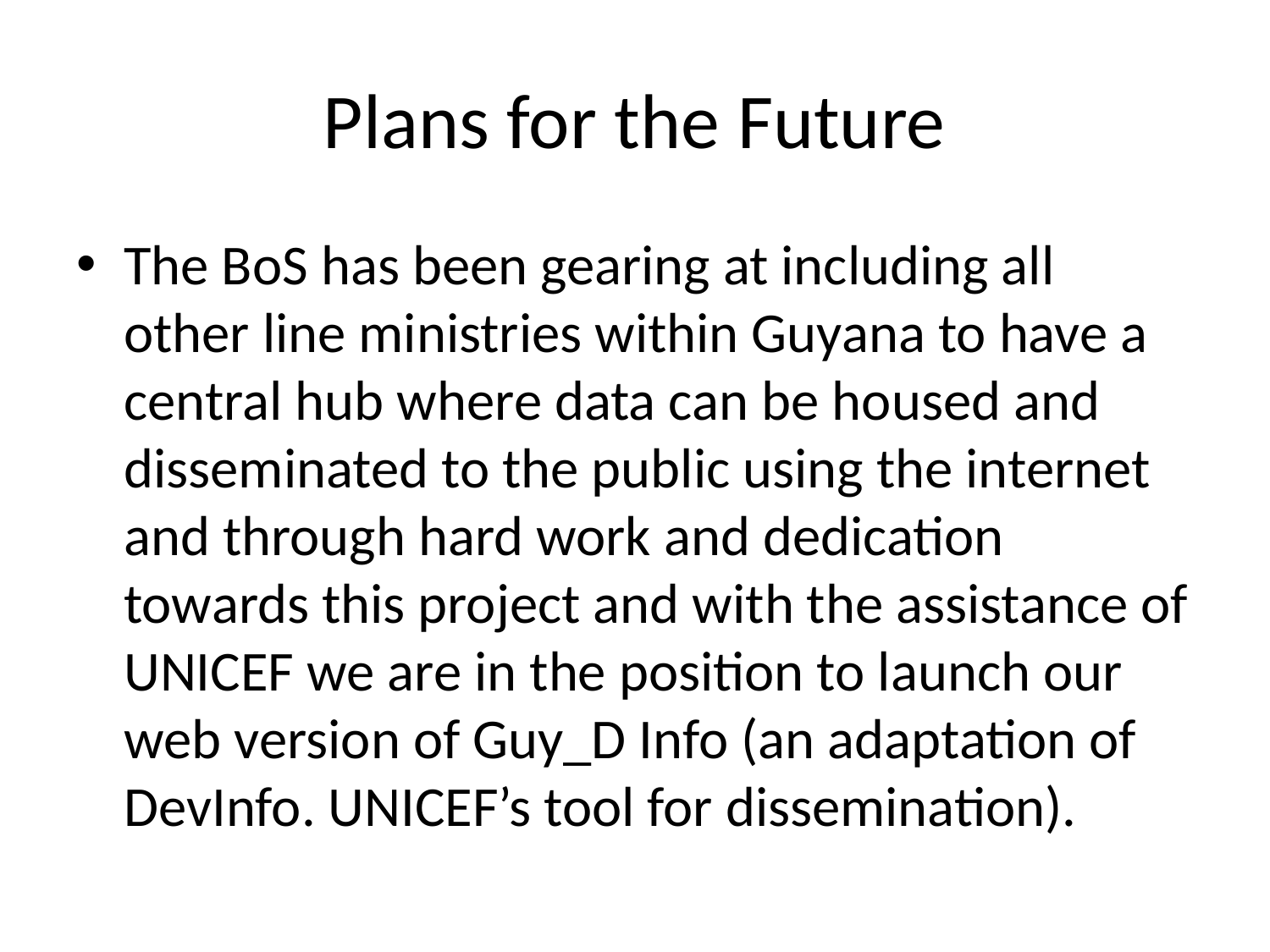

# Plans for the Future
The BoS has been gearing at including all other line ministries within Guyana to have a central hub where data can be housed and disseminated to the public using the internet and through hard work and dedication towards this project and with the assistance of UNICEF we are in the position to launch our web version of Guy_D Info (an adaptation of DevInfo. UNICEF’s tool for dissemination).